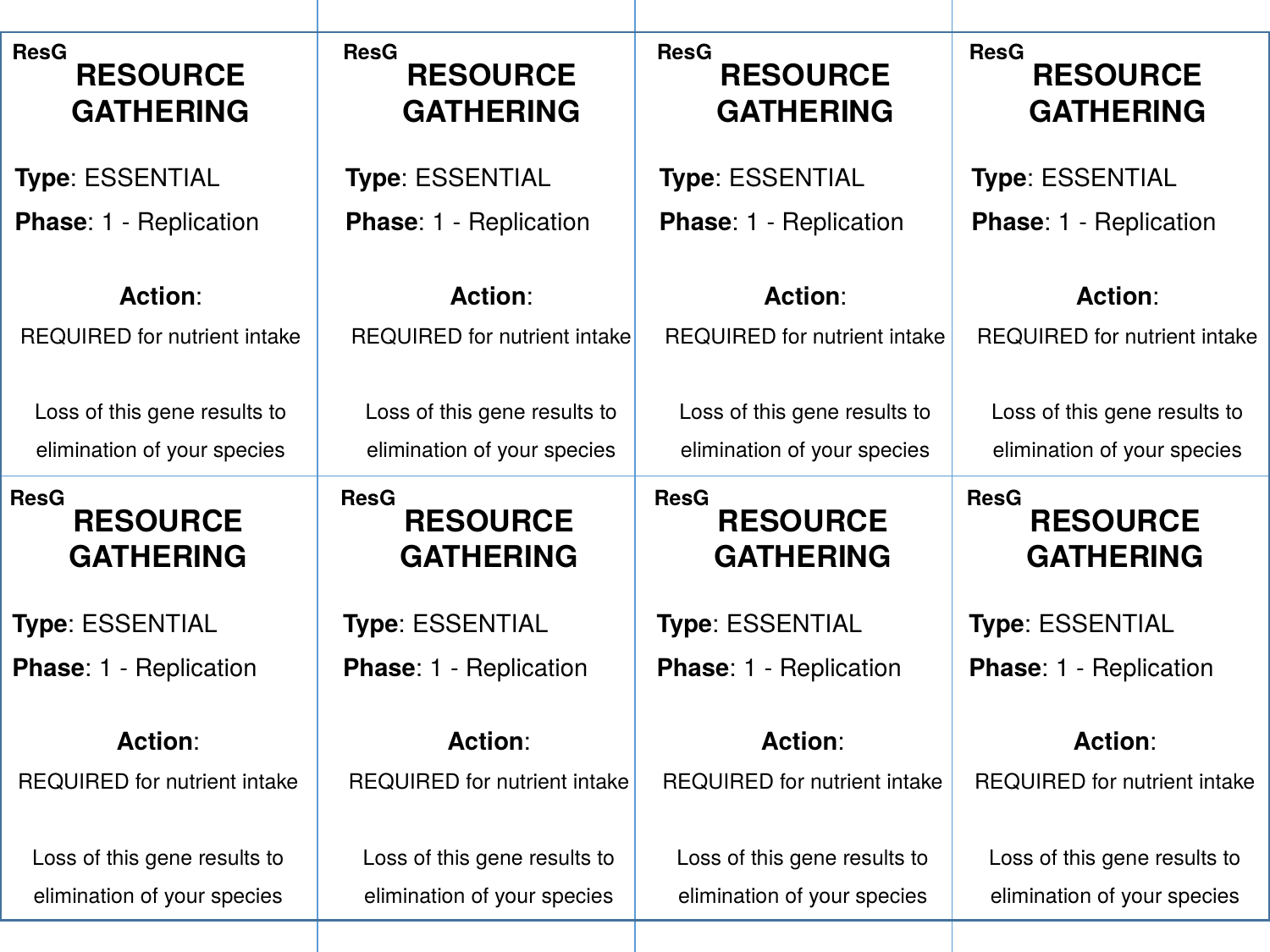

ResG
RESOURCE GATHERING

Type: ESSENTIAL
Phase: 1 - Replication

Action:
REQUIRED for nutrient intake

Loss of this gene results to elimination of your species
ResG
RESOURCE GATHERING

Type: ESSENTIAL
Phase: 1 - Replication

Action:
REQUIRED for nutrient intake

Loss of this gene results to elimination of your species
ResG
RESOURCE GATHERING

Type: ESSENTIAL
Phase: 1 - Replication

Action:
REQUIRED for nutrient intake

Loss of this gene results to elimination of your species
ResG
RESOURCE GATHERING

Type: ESSENTIAL
Phase: 1 - Replication

Action:
REQUIRED for nutrient intake

Loss of this gene results to elimination of your species
ResG
RESOURCE GATHERING

Type: ESSENTIAL
Phase: 1 - Replication

Action:
REQUIRED for nutrient intake

Loss of this gene results to elimination of your species
ResG
RESOURCE GATHERING

Type: ESSENTIAL
Phase: 1 - Replication

Action:
REQUIRED for nutrient intake

Loss of this gene results to elimination of your species
ResG
RESOURCE GATHERING

Type: ESSENTIAL
Phase: 1 - Replication

Action:
REQUIRED for nutrient intake

Loss of this gene results to elimination of your species
ResG
RESOURCE GATHERING

Type: ESSENTIAL
Phase: 1 - Replication

Action:
REQUIRED for nutrient intake

Loss of this gene results to elimination of your species